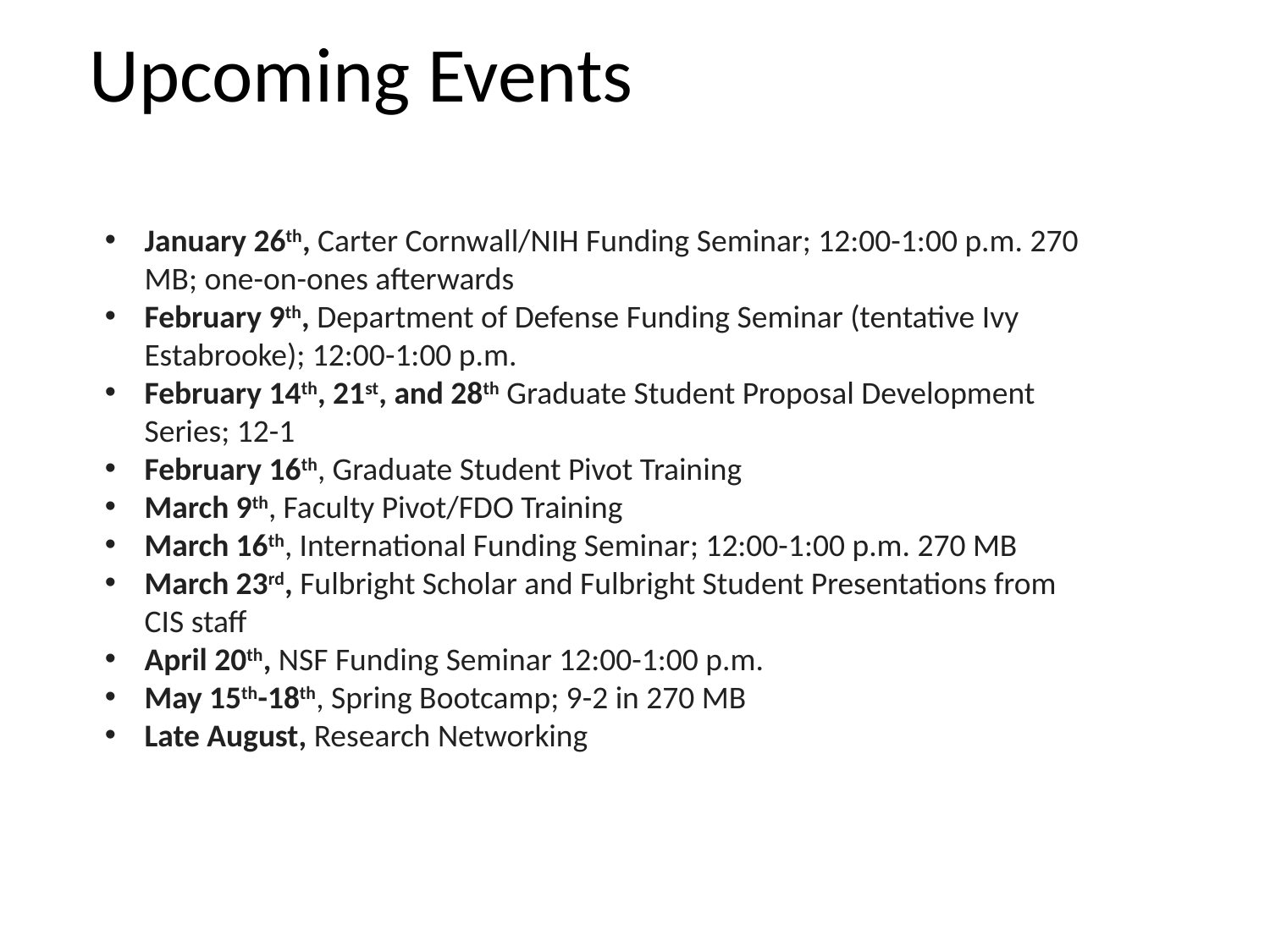

# Upcoming Events
January 26th, Carter Cornwall/NIH Funding Seminar; 12:00-1:00 p.m. 270 MB; one-on-ones afterwards
February 9th, Department of Defense Funding Seminar (tentative Ivy Estabrooke); 12:00-1:00 p.m.
February 14th, 21st, and 28th Graduate Student Proposal Development Series; 12-1
February 16th, Graduate Student Pivot Training
March 9th, Faculty Pivot/FDO Training
March 16th, International Funding Seminar; 12:00-1:00 p.m. 270 MB
March 23rd, Fulbright Scholar and Fulbright Student Presentations from CIS staff
April 20th, NSF Funding Seminar 12:00-1:00 p.m.
May 15th-18th, Spring Bootcamp; 9-2 in 270 MB
Late August, Research Networking